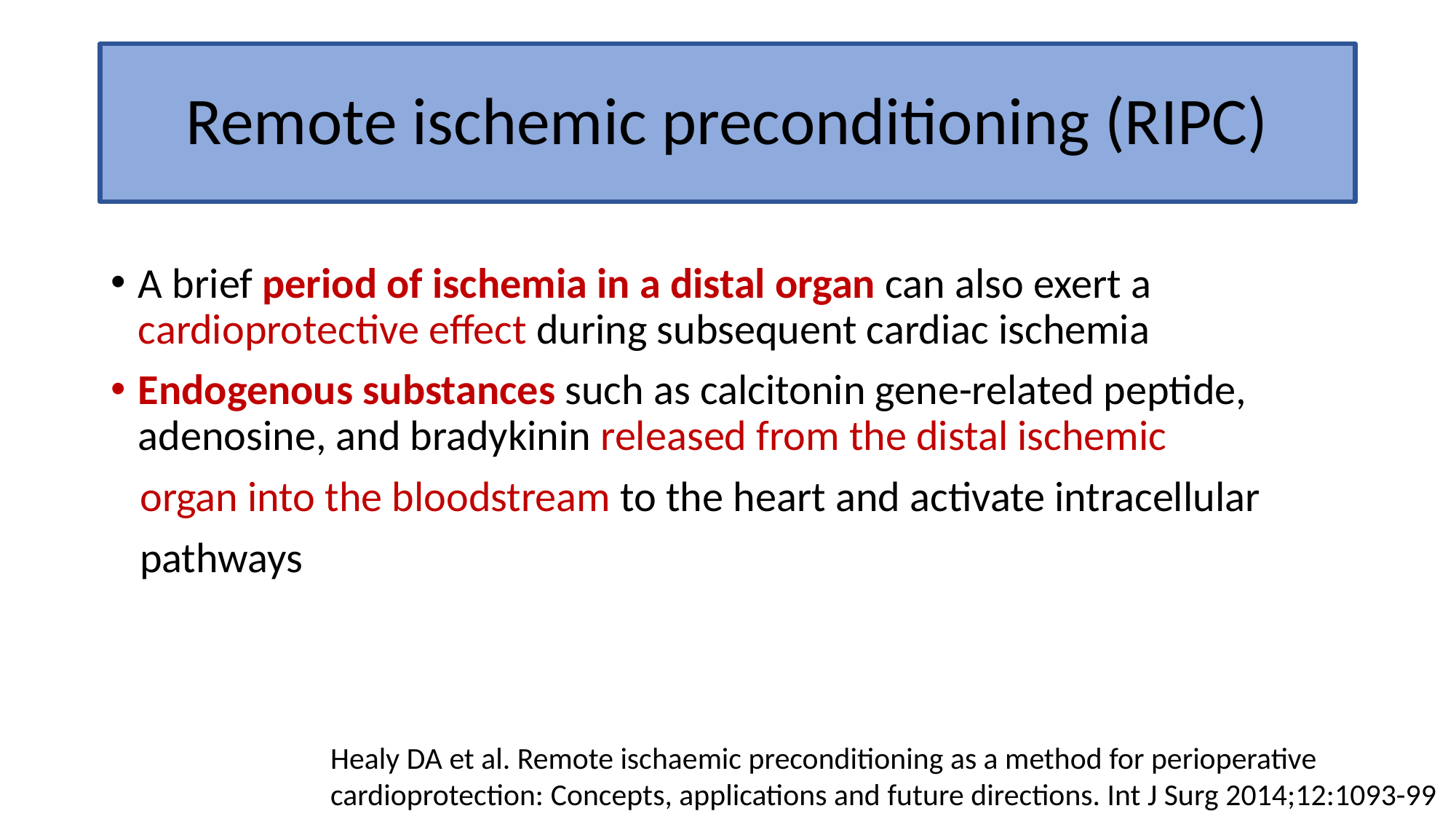

# Remote ischemic preconditioning (RIPC)
A brief period of ischemia in a distal organ can also exert a cardioprotective effect during subsequent cardiac ischemia
Endogenous substances such as calcitonin gene-related peptide, adenosine, and bradykinin released from the distal ischemic
   organ into the bloodstream to the heart and activate intracellular
   pathways
Healy DA et al. Remote ischaemic preconditioning as a method for perioperative cardioprotection: Concepts, applications and future directions. Int J Surg 2014;12:1093-99